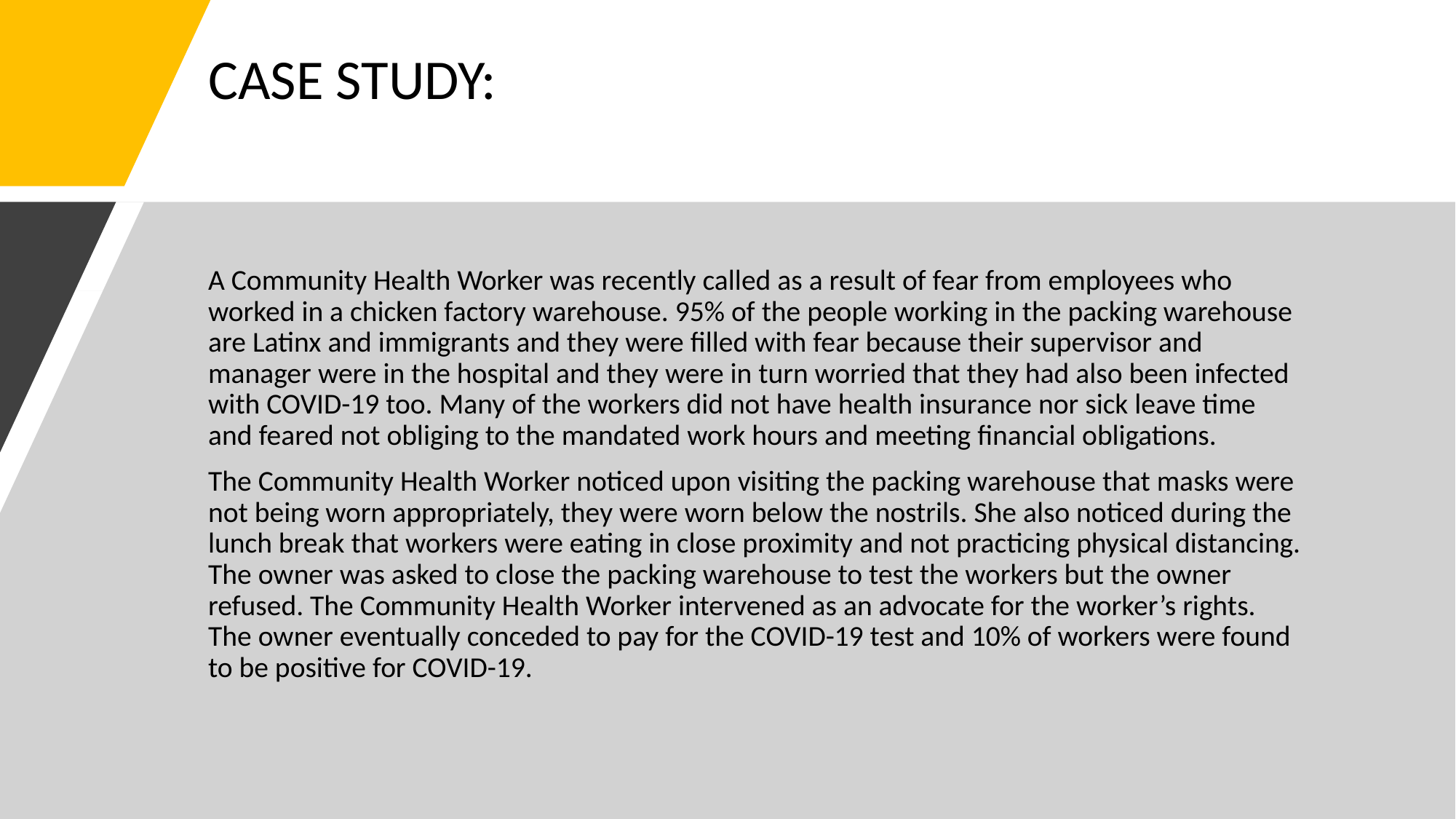

# CASE STUDY:

A Community Health Worker was recently called as a result of fear from employees who worked in a chicken factory warehouse. 95% of the people working in the packing warehouse are Latinx and immigrants and they were filled with fear because their supervisor and manager were in the hospital and they were in turn worried that they had also been infected with COVID-19 too. Many of the workers did not have health insurance nor sick leave time and feared not obliging to the mandated work hours and meeting financial obligations.
The Community Health Worker noticed upon visiting the packing warehouse that masks were not being worn appropriately, they were worn below the nostrils. She also noticed during the lunch break that workers were eating in close proximity and not practicing physical distancing. The owner was asked to close the packing warehouse to test the workers but the owner refused. The Community Health Worker intervened as an advocate for the worker’s rights. The owner eventually conceded to pay for the COVID-19 test and 10% of workers were found to be positive for COVID-19.